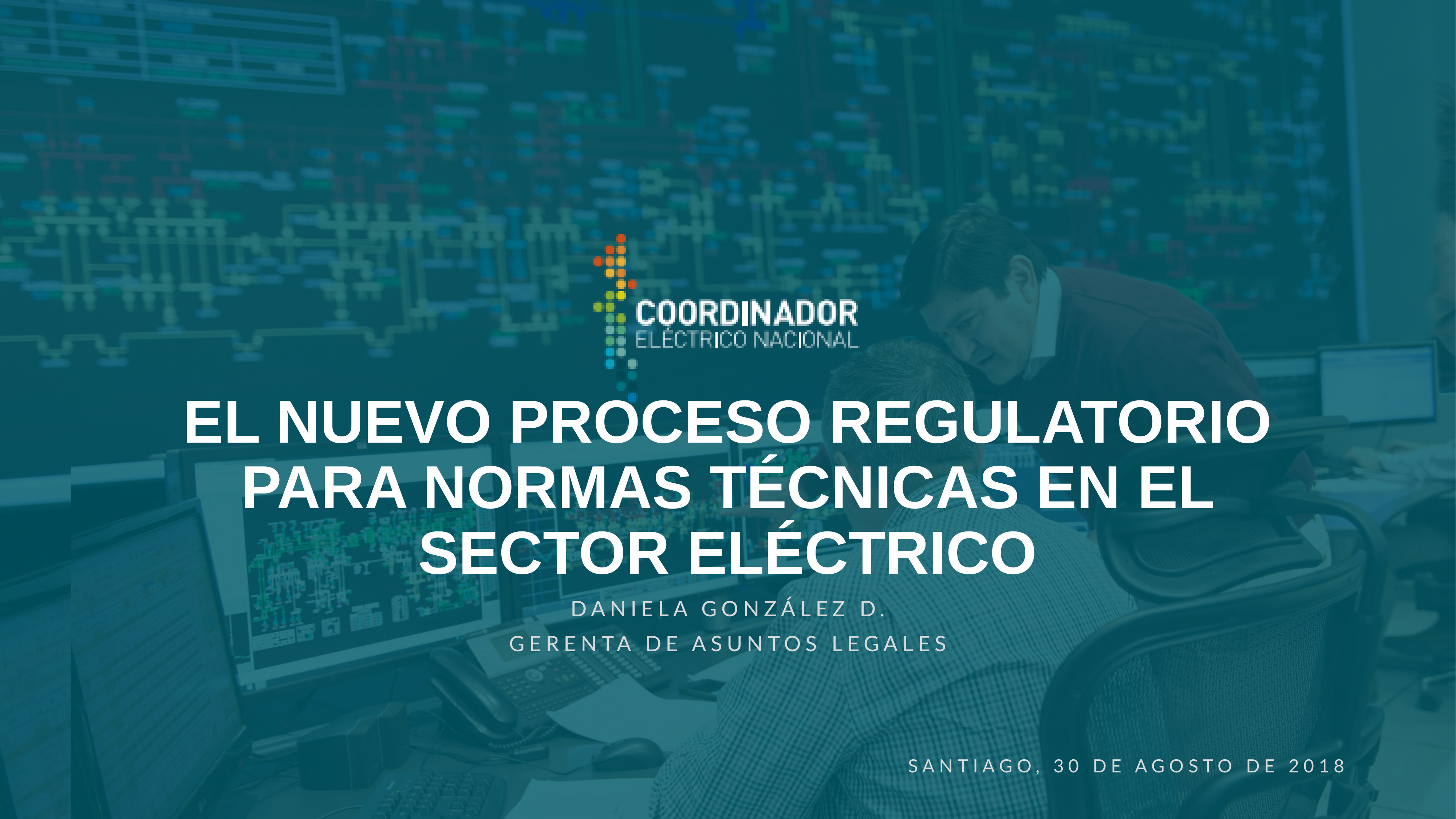

# EL NUEVO PROCESO REGULATORIO PARA NORMAS TÉCNICAS EN EL SECTOR ELÉCTRICO
DANIELA GONZÁLEZ D.
GERENTA DE ASUNTOS LEGALES
SANTIAGO, 30 DE AGOSTO DE 2018